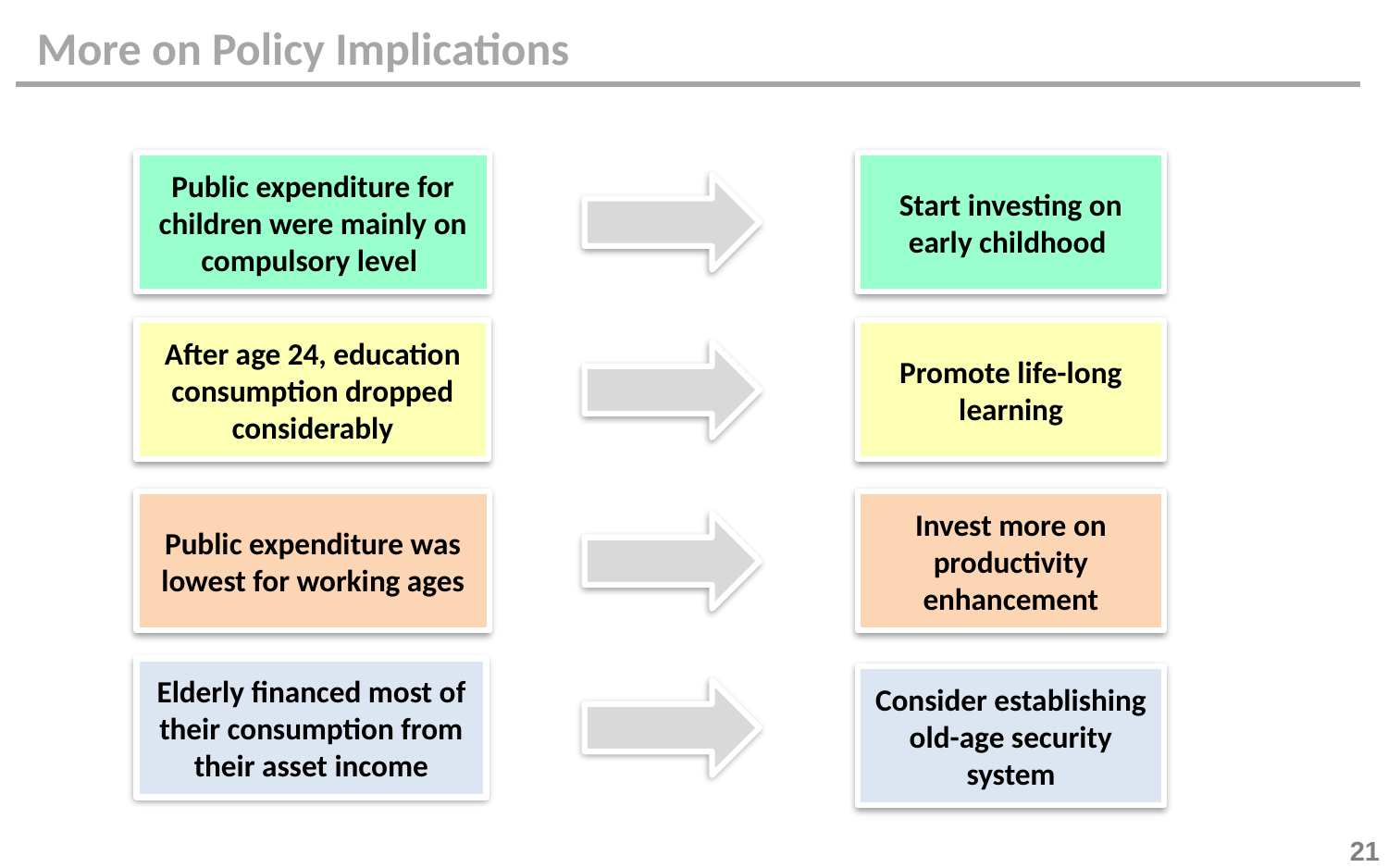

More on Policy Implications
Public expenditure for children were mainly on compulsory level
Start investing on early childhood

After age 24, education consumption dropped considerably
Promote life-long learning

Public expenditure was lowest for working ages
Invest more on productivity enhancement

Elderly financed most of their consumption from their asset income
Consider establishing old-age security system